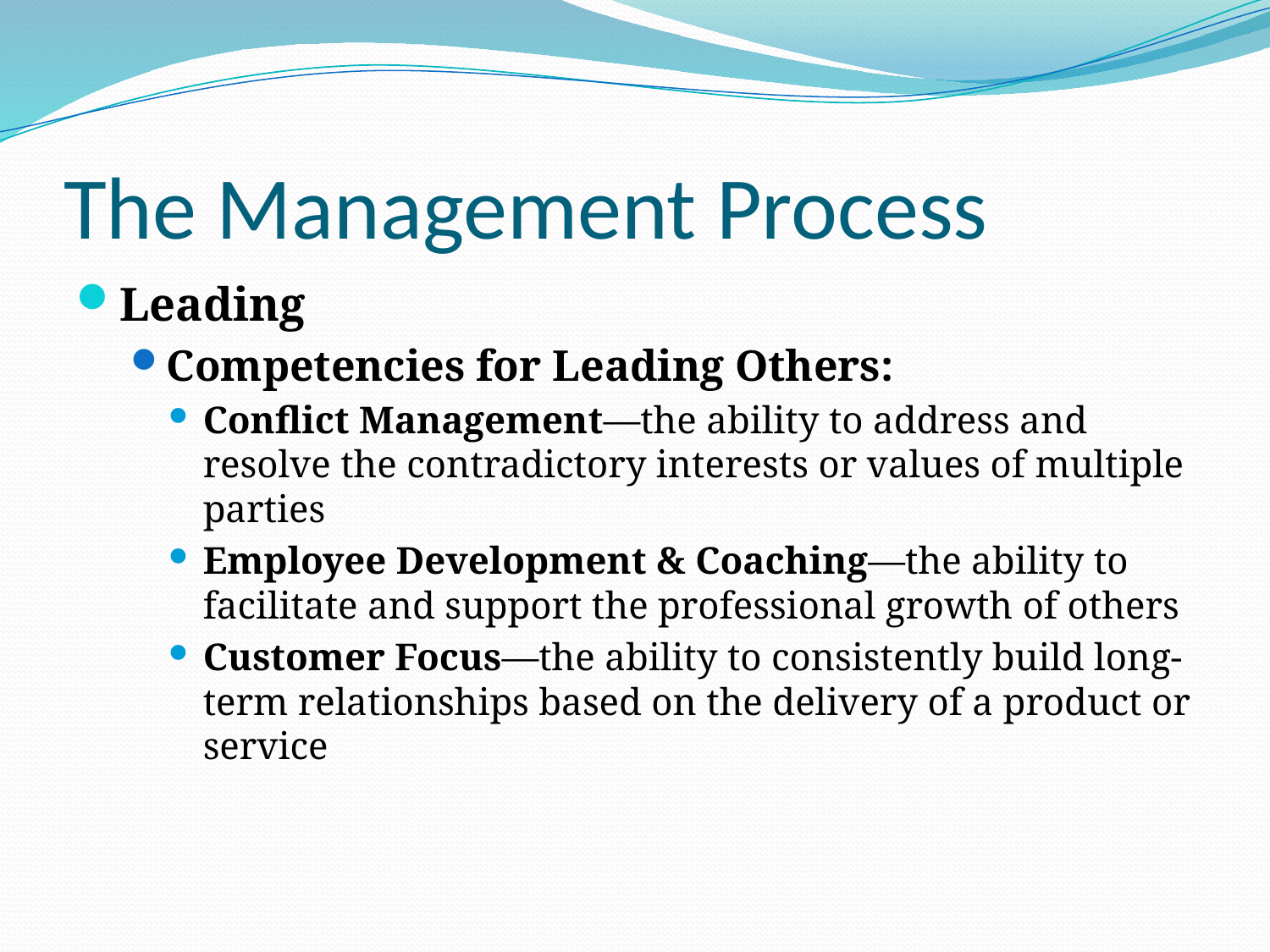

# The Management Process
Leading
Competencies for Leading Others:
Conflict Management—the ability to address and resolve the contradictory interests or values of multiple parties
Employee Development & Coaching—the ability to facilitate and support the professional growth of others
Customer Focus—the ability to consistently build long-term relationships based on the delivery of a product or service